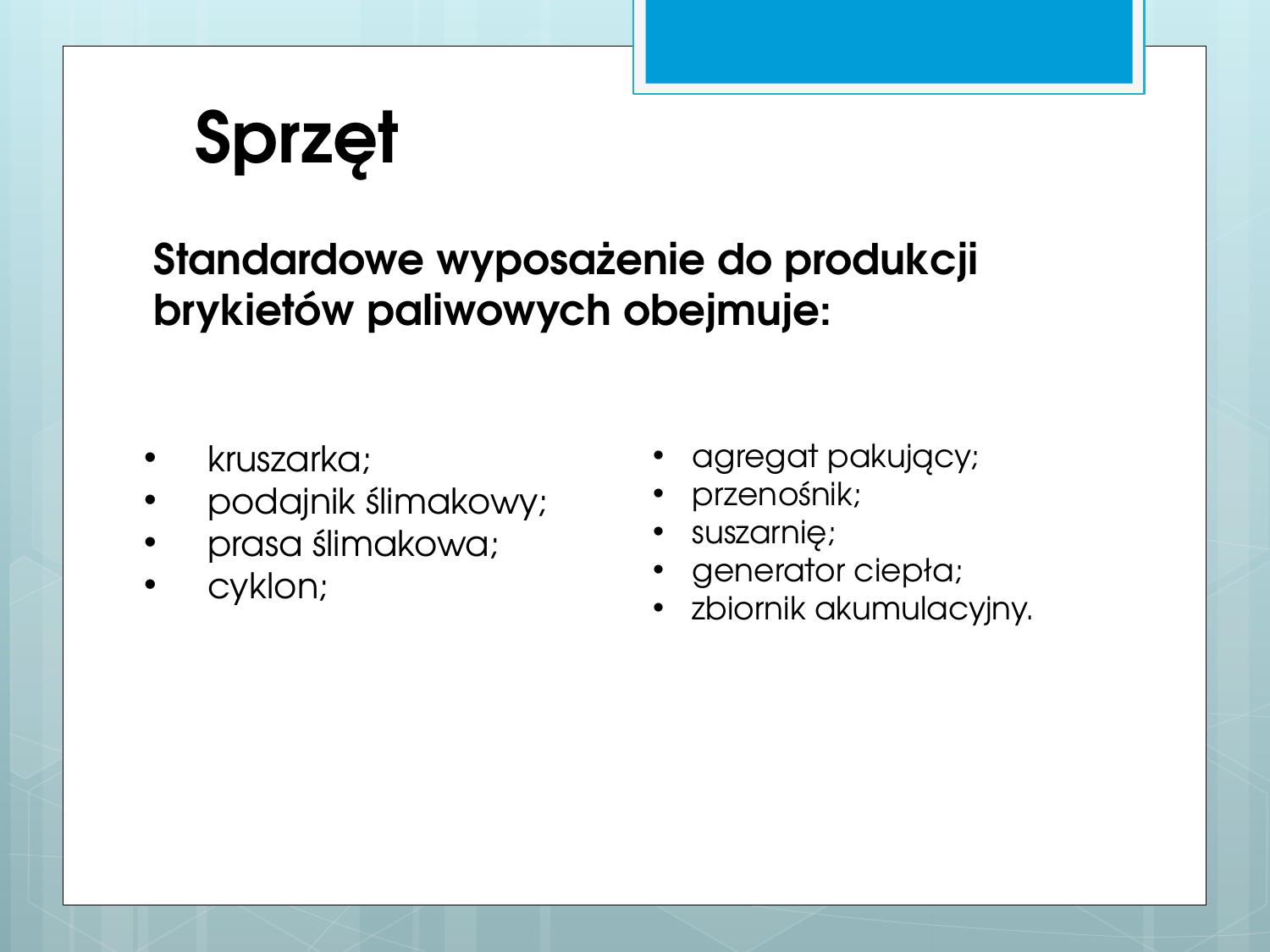

Sprzęt
Standardowe wyposażenie do produkcji brykietów paliwowych obejmuje:
kruszarka;
podajnik ślimakowy;
prasa ślimakowa;
cyklon;
agregat pakujący;
przenośnik;
suszarnię;
generator ciepła;
zbiornik akumulacyjny.